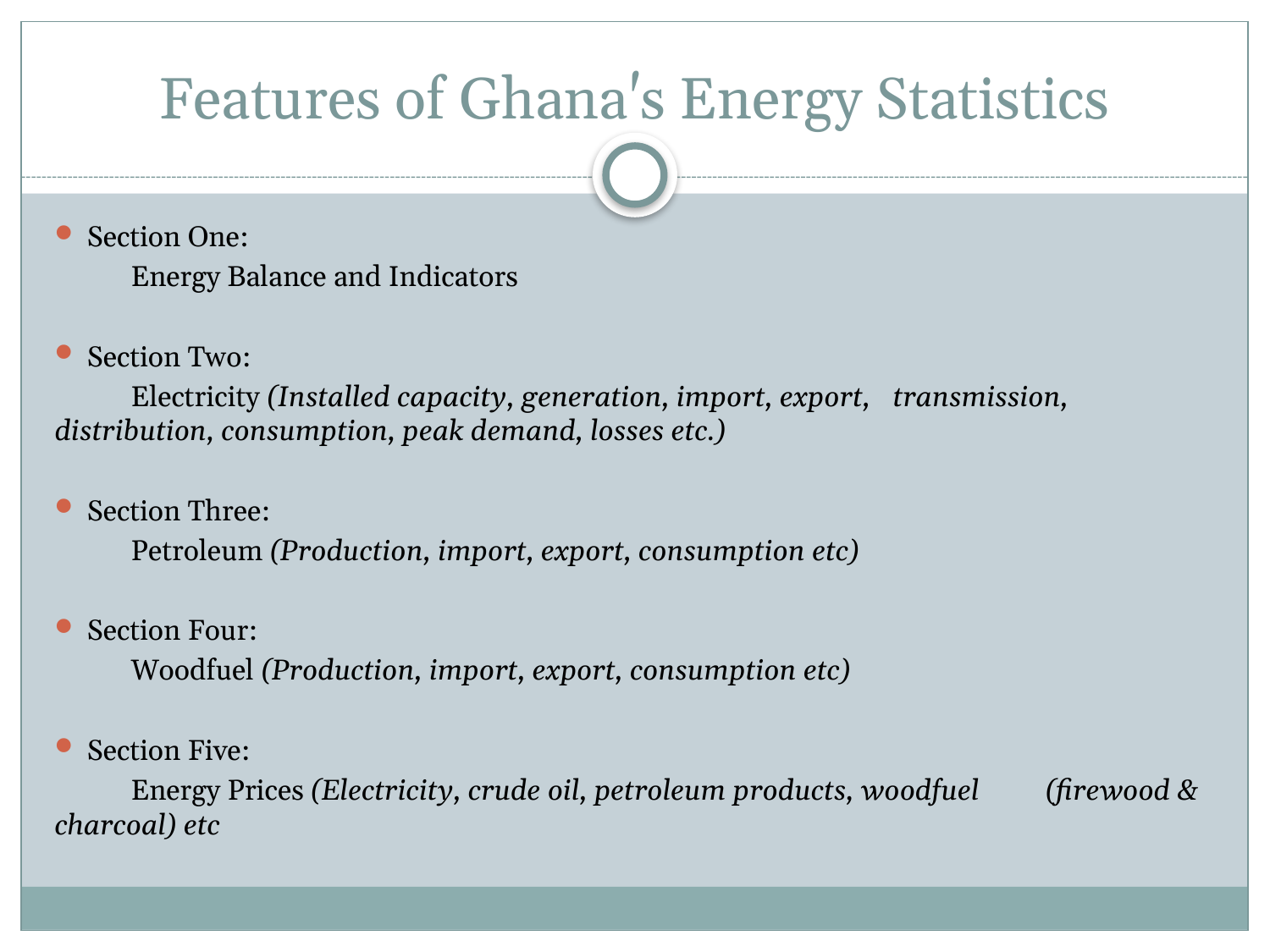

# Features of Ghana's Energy Statistics
Section One:
	Energy Balance and Indicators

Section Two:
	Electricity (Installed capacity, generation, import, export, 	transmission, distribution, consumption, peak demand, losses etc.)

Section Three:
	Petroleum (Production, import, export, consumption etc)

Section Four:
	Woodfuel (Production, import, export, consumption etc)

Section Five:
	Energy Prices (Electricity, crude oil, petroleum products, woodfuel 	(firewood & charcoal) etc